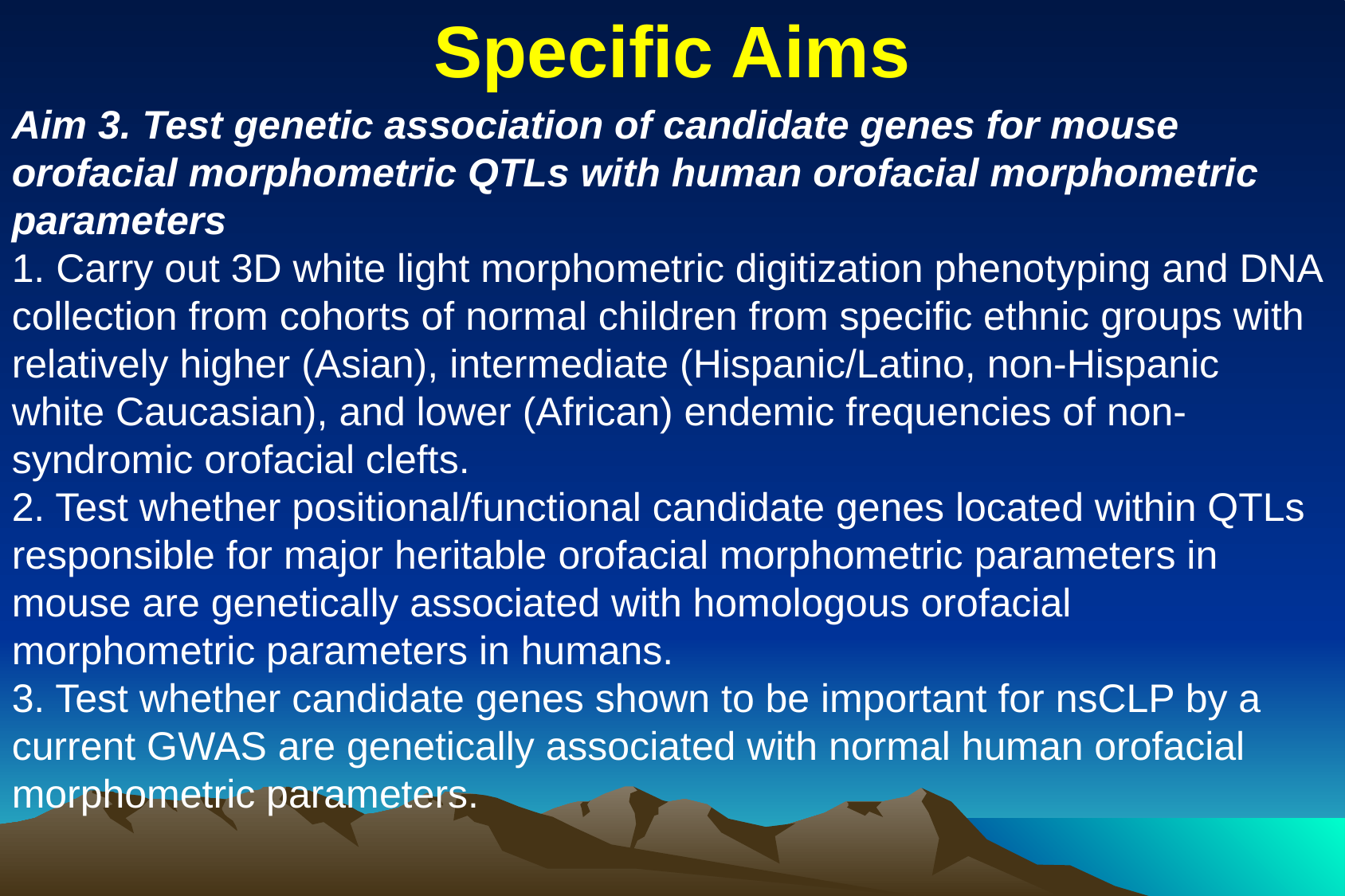

Specific Aims
Aim 3. Test genetic association of candidate genes for mouse orofacial morphometric QTLs with human orofacial morphometric parameters
1. Carry out 3D white light morphometric digitization phenotyping and DNA collection from cohorts of normal children from specific ethnic groups with relatively higher (Asian), intermediate (Hispanic/Latino, non-Hispanic
white Caucasian), and lower (African) endemic frequencies of non-syndromic orofacial clefts.
2. Test whether positional/functional candidate genes located within QTLs responsible for major heritable orofacial morphometric parameters in mouse are genetically associated with homologous orofacial
morphometric parameters in humans.
3. Test whether candidate genes shown to be important for nsCLP by a current GWAS are genetically associated with normal human orofacial morphometric parameters.